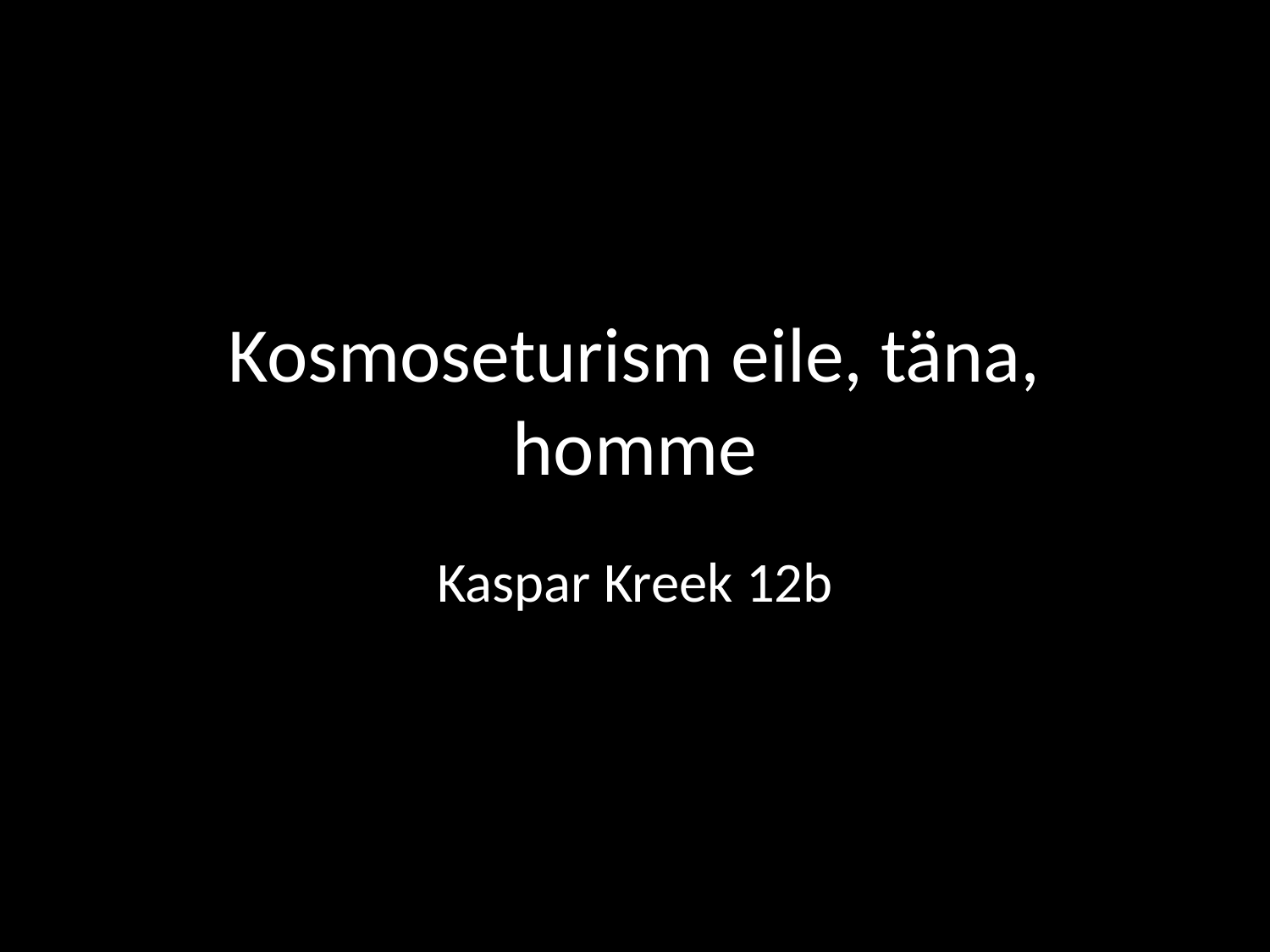

# Kosmoseturism eile, täna, homme
Kaspar Kreek 12b